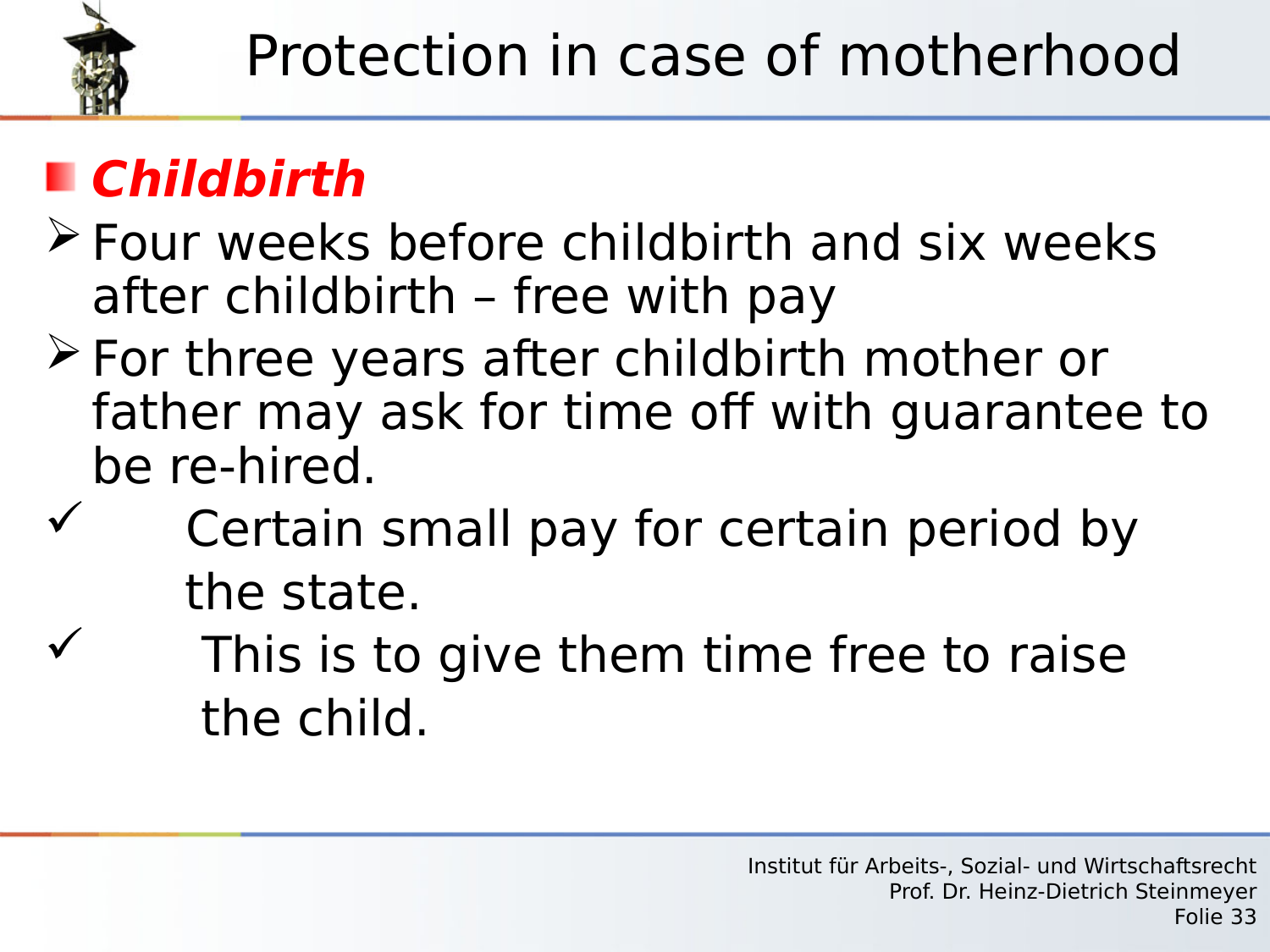

# Protection in case of motherhood
Childbirth
Four weeks before childbirth and six weeks after childbirth – free with pay
For three years after childbirth mother or father may ask for time off with guarantee to be re-hired.
      Certain small pay for certain period by
         the state.
       This is to give them time free to raise
          the child.